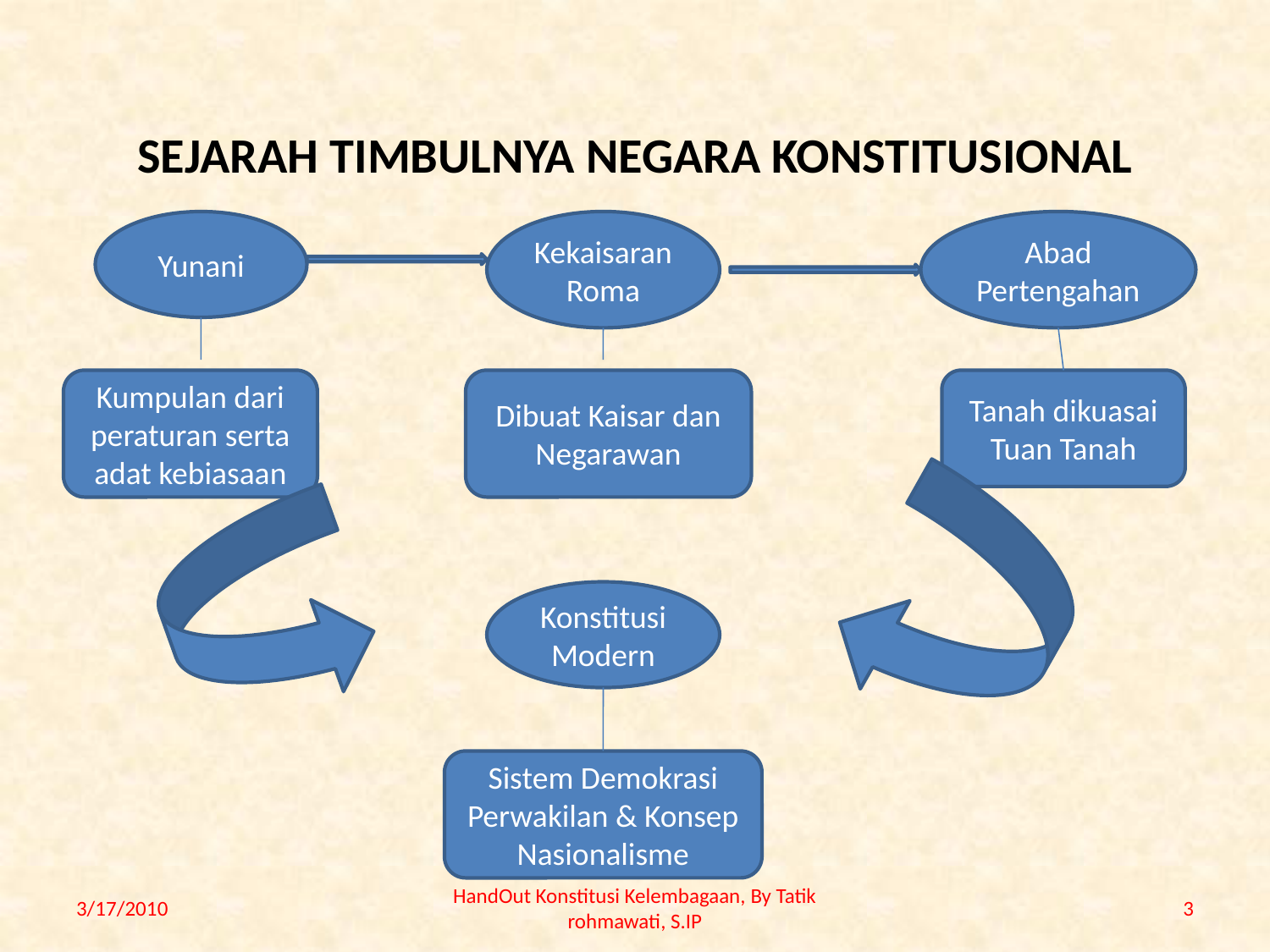

# SEJARAH TIMBULNYA NEGARA KONSTITUSIONAL
Yunani
Kekaisaran Roma
Abad Pertengahan

Kumpulan dari peraturan serta adat kebiasaan
Dibuat Kaisar dan Negarawan
Tanah dikuasai Tuan Tanah

Konstitusi Modern
Sistem Demokrasi Perwakilan & Konsep Nasionalisme
3/17/2010
HandOut Konstitusi Kelembagaan, By Tatik rohmawati, S.IP
3